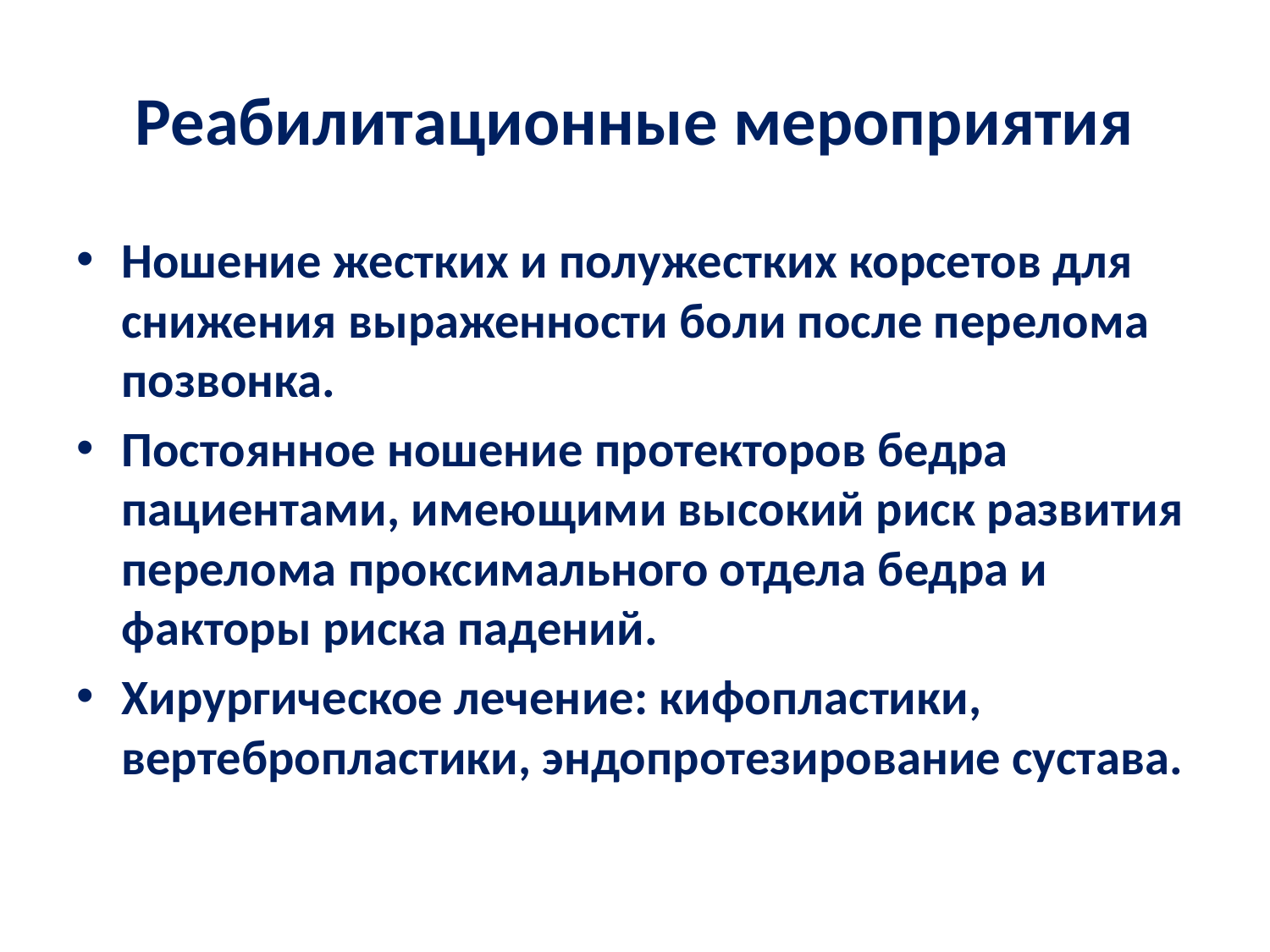

# Реабилитационные мероприятия
Ношение жестких и полужестких корсетов для снижения выраженности боли после перелома позвонка.
Постоянное ношение протекторов бедра пациентами, имеющими высокий риск развития перелома проксимального отдела бедра и факторы риска падений.
Хирургическое лечение: кифопластики, вертебропластики, эндопротезирование сустава.